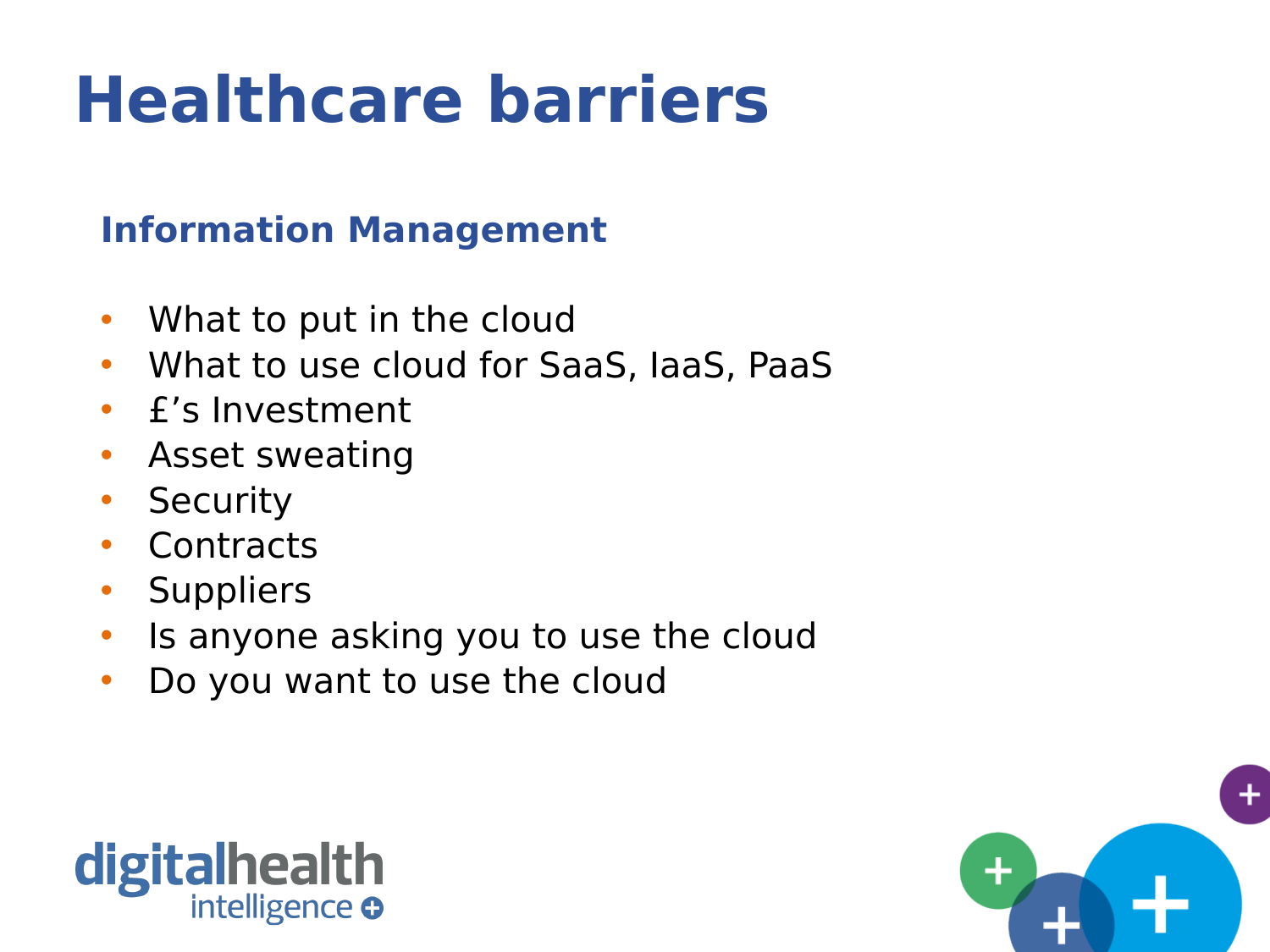

Healthcare barriers

Information Management

What to put in the cloud
What to use cloud for SaaS, IaaS, PaaS
£’s Investment
Asset sweating
Security
Contracts
Suppliers
Is anyone asking you to use the cloud
Do you want to use the cloud